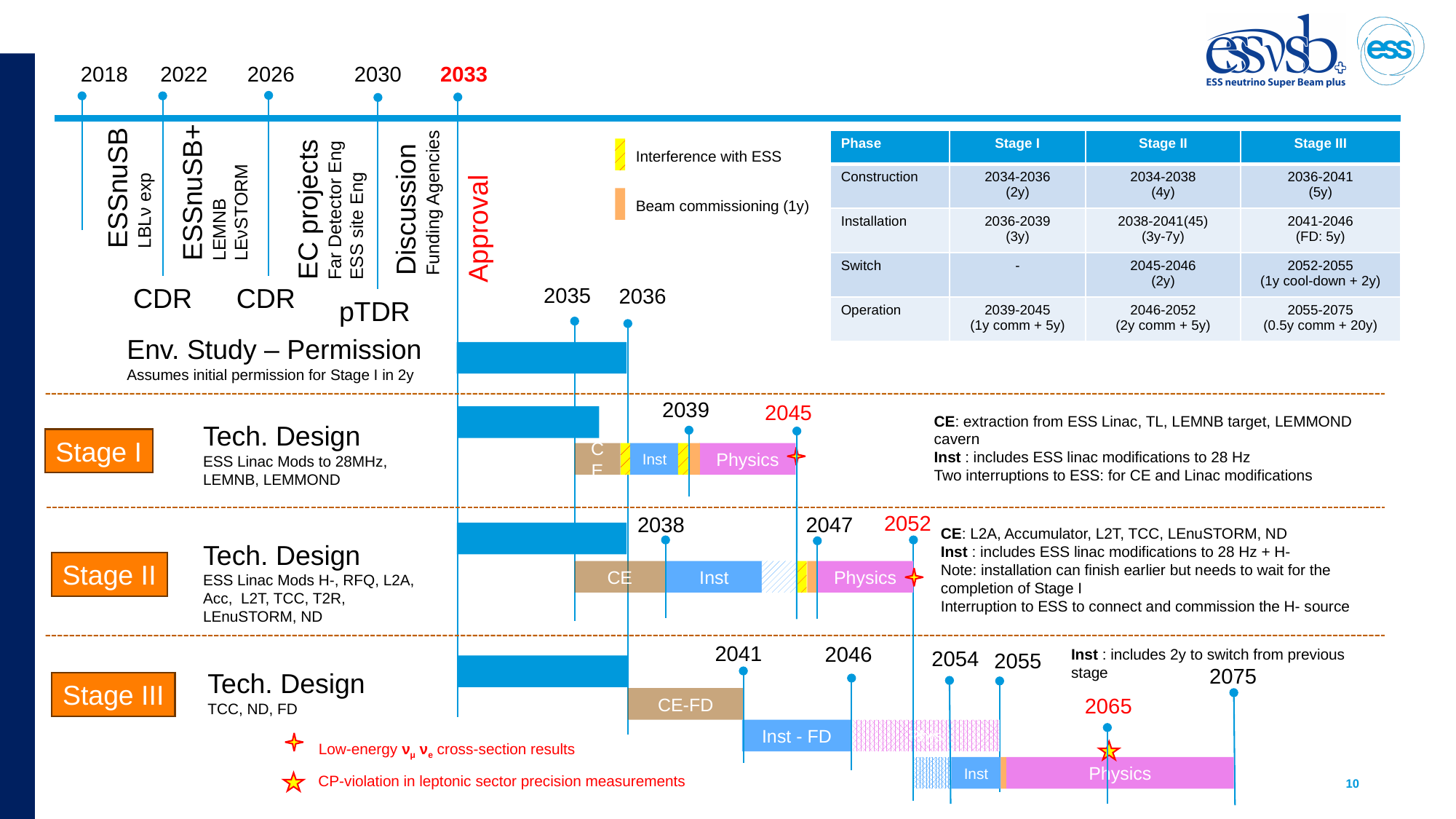

2018
2022
2026
2030
2033
| Phase | Stage I | Stage II | Stage III |
| --- | --- | --- | --- |
| Construction | 2034-2036 (2y) | 2034-2038 (4y) | 2036-2041 (5y) |
| Installation | 2036-2039 (3y) | 2038-2041(45) (3y-7y) | 2041-2046 (FD: 5y) |
| Switch | - | 2045-2046 (2y) | 2052-2055 (1y cool-down + 2y) |
| Operation | 2039-2045 (1y comm + 5y) | 2046-2052 (2y comm + 5y) | 2055-2075 (0.5y comm + 20y) |

Interference with ESS
ESSnuSB+
LEMNB
LEνSTORM
ESSnuSB
LBLν exp
EC projects
Far Detector Eng
ESS site Eng
Discussion
Funding Agencies

Beam commissioning (1y)
Approval
CDR
CDR
2035
2036
pTDR
Env. Study – Permission
Assumes initial permission for Stage I in 2y

2039
2045
CE: extraction from ESS Linac, TL, LEMNB target, LEMMOND cavern
Inst : includes ESS linac modifications to 28 Hz
Two interruptions to ESS: for CE and Linac modifications

Tech. Design
ESS Linac Mods to 28MHz, LEMNB, LEMMOND
Stage I
CE

Inst

Physics

2052
2038
2047
CE: L2A, Accumulator, L2T, TCC, LEnuSTORM, ND
Inst : includes ESS linac modifications to 28 Hz + H-
Note: installation can finish earlier but needs to wait for the completion of Stage I
Interruption to ESS to connect and commission the H- source

Tech. Design
ESS Linac Mods H-, RFQ, L2A, Acc,  L2T, TCC, T2R, LEnuSTORM, ND
Stage II
CE
Inst

Physics

2041
2046
Inst : includes 2y to switch from previous stage
2054
2055

2075
Tech. Design
TCC, ND, FD
Stage III
2065
CE-FD
Inst - FD
Phys

Inst

Physics

Low-energy νμ νe cross-section results
10
CP-violation in leptonic sector precision measurements